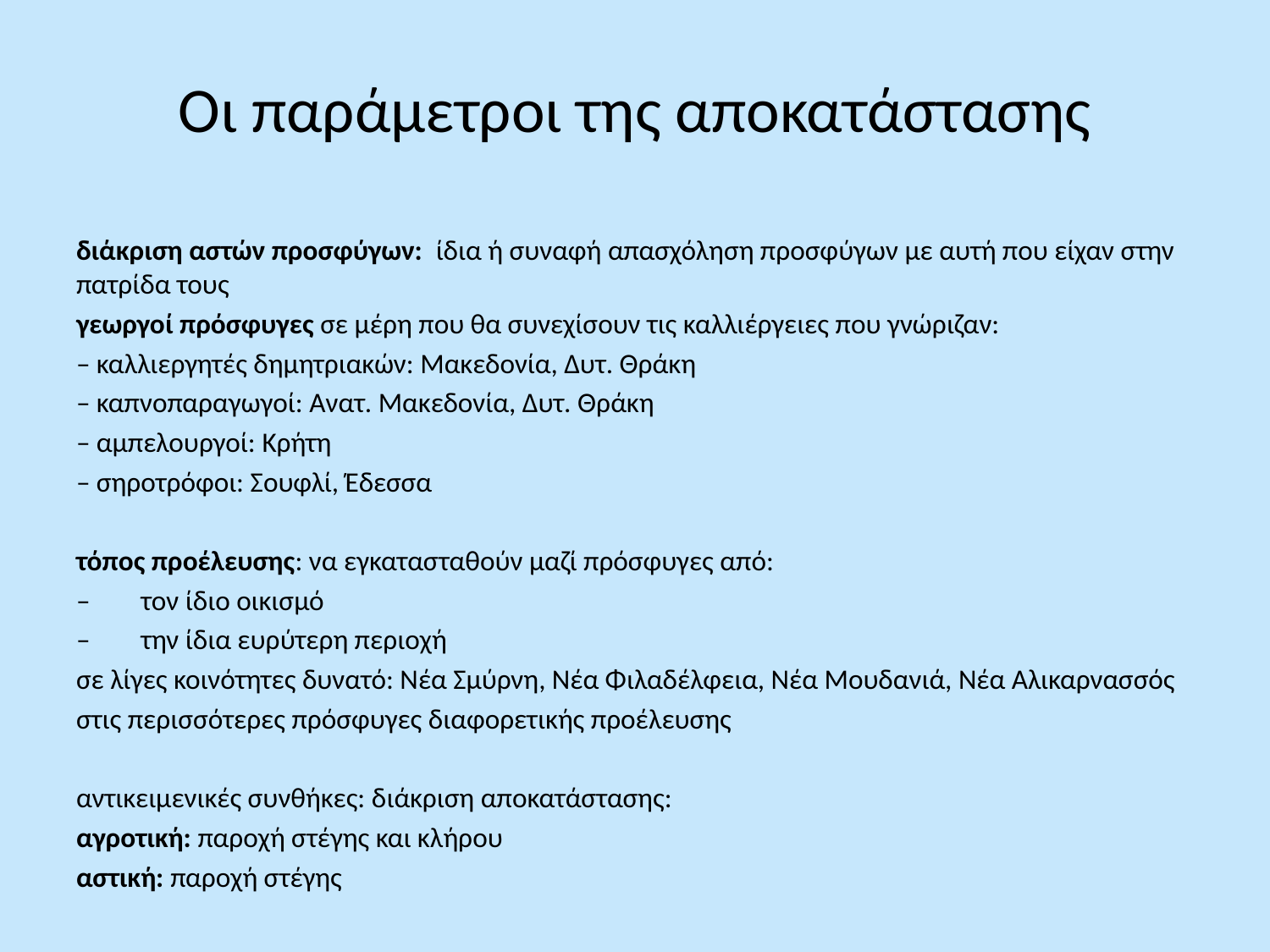

# Οι παράμετροι της αποκατάστασης

διάκριση αστών προσφύγων:  ίδια ή συναφή απασχόληση προσφύγων με αυτή που είχαν στην πατρίδα τους
γεωργοί πρόσφυ­γες σε μέρη που θα συνεχίσουν τις καλλιέργειες που γνώριζαν:
– καλλιεργητές δημητριακών: Μακεδονία, Δυτ. Θράκη
– καπνοπαραγωγοί: Ανατ. Μακεδονία, Δυτ. Θράκη
– αμπελουργοί: Κρήτη
– σηροτρόφοι: Σουφλί, Έδεσσα

τόπος προέλευσης: να εγκατασταθούν μαζί πρόσφυγες από:
–        τον ίδιο οικισμό
–        την ίδια ευρύτερη περιοχή
σε λίγες κοινότητες δυνατό: Νέα Σμύρνη, Νέα Φιλαδέλφεια, Νέα Μουδανιά, Νέα Αλικαρνασσός
στις περισσότερες πρόσφυγες διαφορετικής προέλευσης

αντικειμενικές συνθήκες: διάκριση αποκατάστασης:
αγροτική: παροχή στέγης και κλήρου
αστική: παροχή στέγης